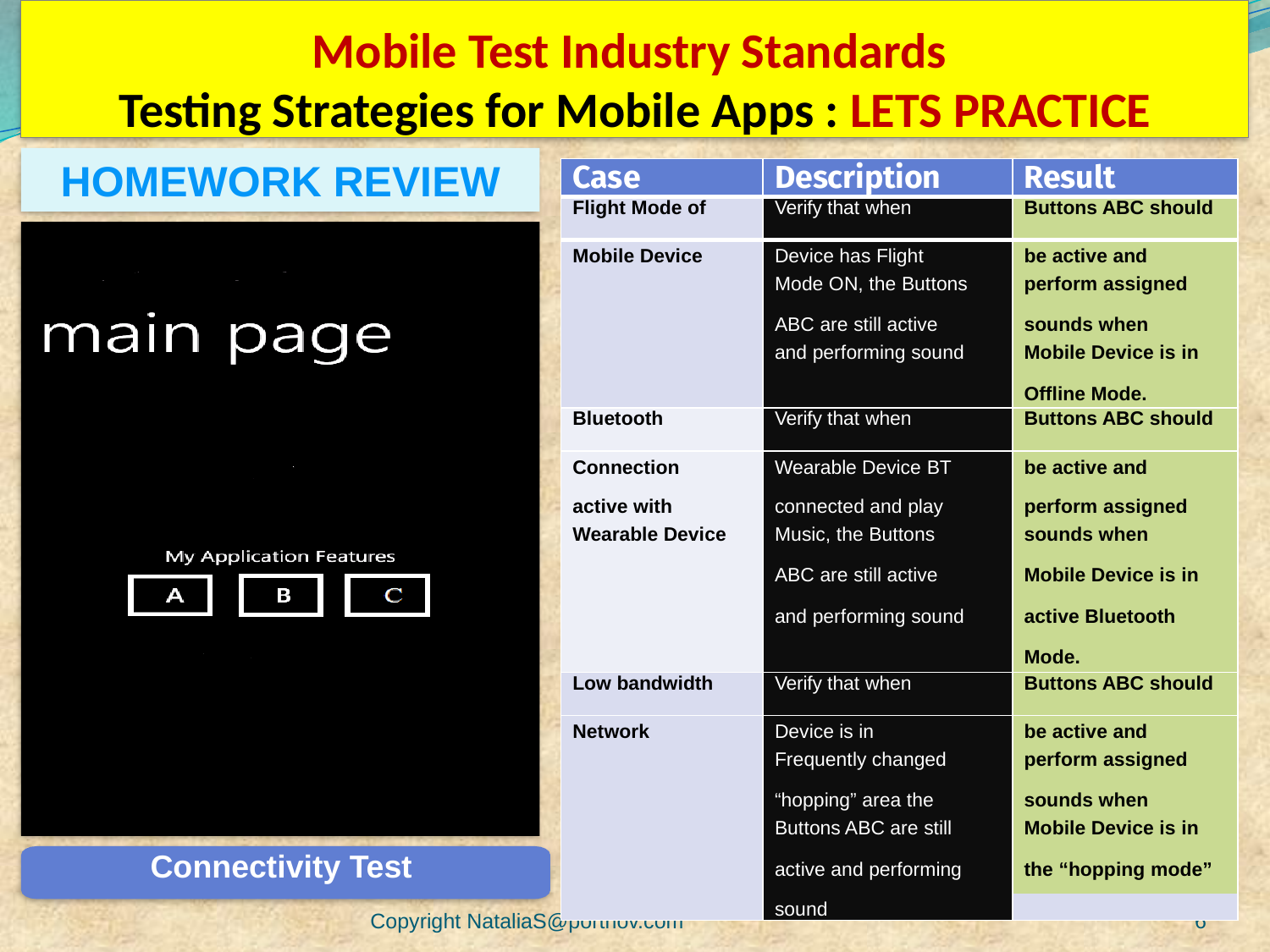

# Mobile Test Industry Standards Testing Strategies for Mobile Apps : LETS PRACTICE
HOMEWORK REVIEW
| Case | Description | Result |
| --- | --- | --- |
| Flight Mode of | Verify that when | Buttons ABC should |
| Mobile Device | Device has Flight | be active and |
|  | Mode ON, the Buttons | perform assigned |
|  | ABC are still active | sounds when |
|  | and performing sound | Mobile Device is in |
|  |  | Offline Mode. |
| Bluetooth | Verify that when | Buttons ABC should |
| Connection | Wearable Device BT | be active and |
| active with | connected and play | perform assigned |
| Wearable Device | Music, the Buttons | sounds when |
|  | ABC are still active | Mobile Device is in |
|  | and performing sound | active Bluetooth |
|  |  | Mode. |
| Low bandwidth | Verify that when | Buttons ABC should |
| Network | Device is in | be active and |
|  | Frequently changed | perform assigned |
|  | “hopping” area the | sounds when |
|  | Buttons ABC are still | Mobile Device is in |
|  | active and performing | the “hopping mode” |
|  | sound |  |

Connectivity Test
Copyright NataliaS@portnov.com
6